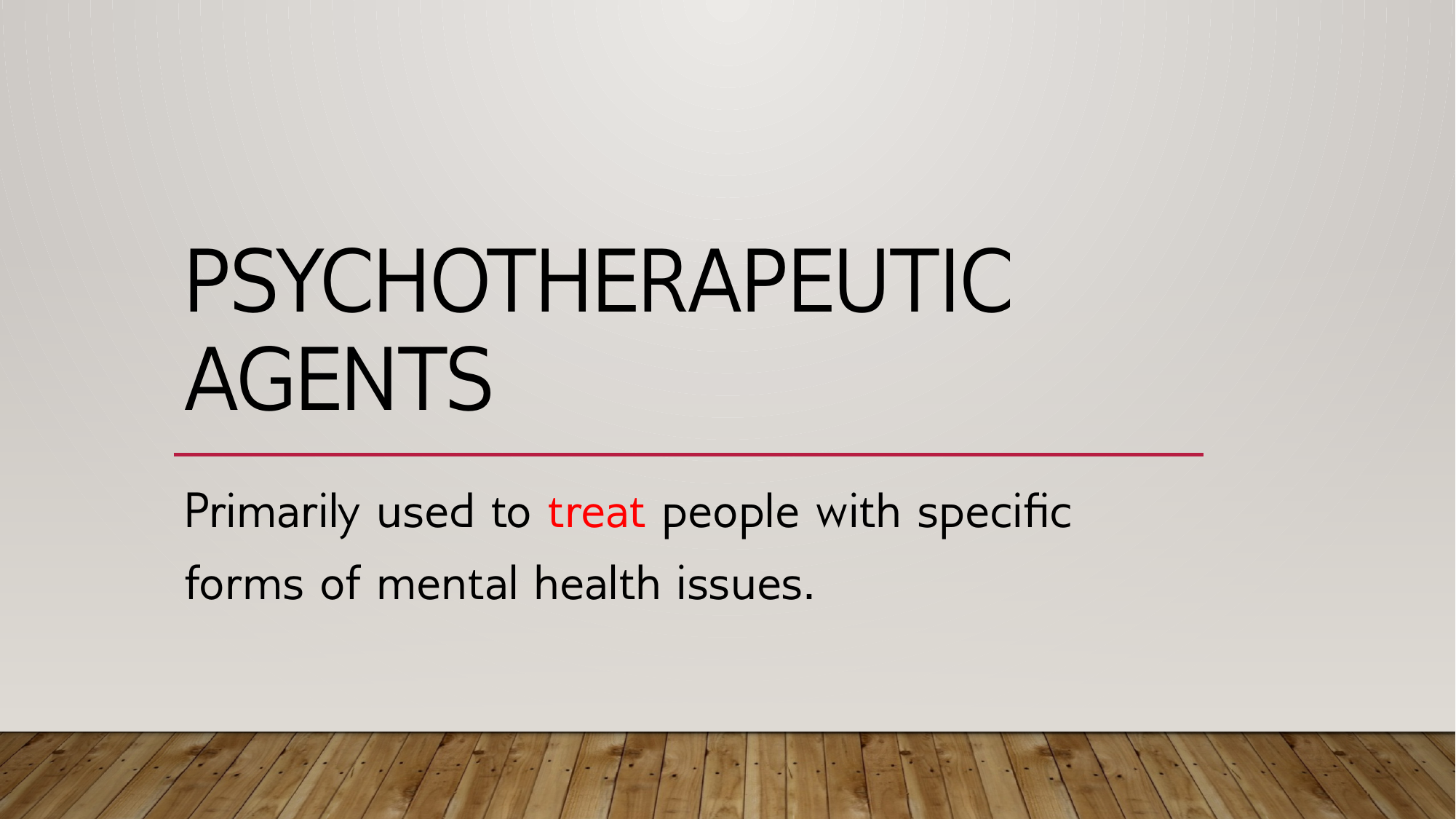

# Psychotherapeutic Agents
Primarily used to treat people with specific forms of mental health issues.